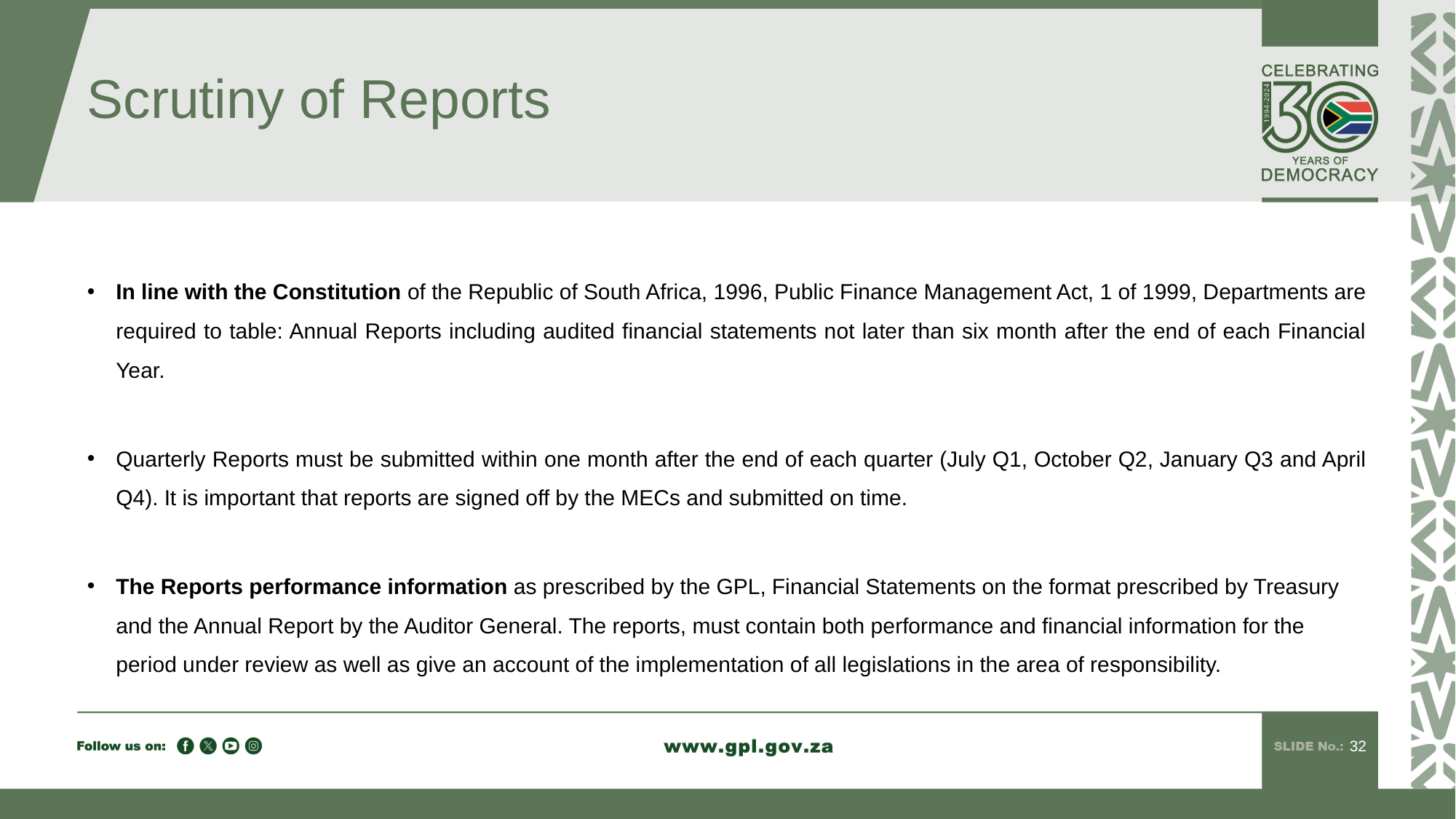

# Scrutiny of Reports
In line with the Constitution of the Republic of South Africa, 1996, Public Finance Management Act, 1 of 1999, Departments are required to table: Annual Reports including audited financial statements not later than six month after the end of each Financial Year.

Quarterly Reports must be submitted within one month after the end of each quarter (July Q1, October Q2, January Q3 and April Q4). It is important that reports are signed off by the MECs and submitted on time.

The Reports performance information as prescribed by the GPL, Financial Statements on the format prescribed by Treasury and the Annual Report by the Auditor General. The reports, must contain both performance and financial information for the period under review as well as give an account of the implementation of all legislations in the area of responsibility.

32